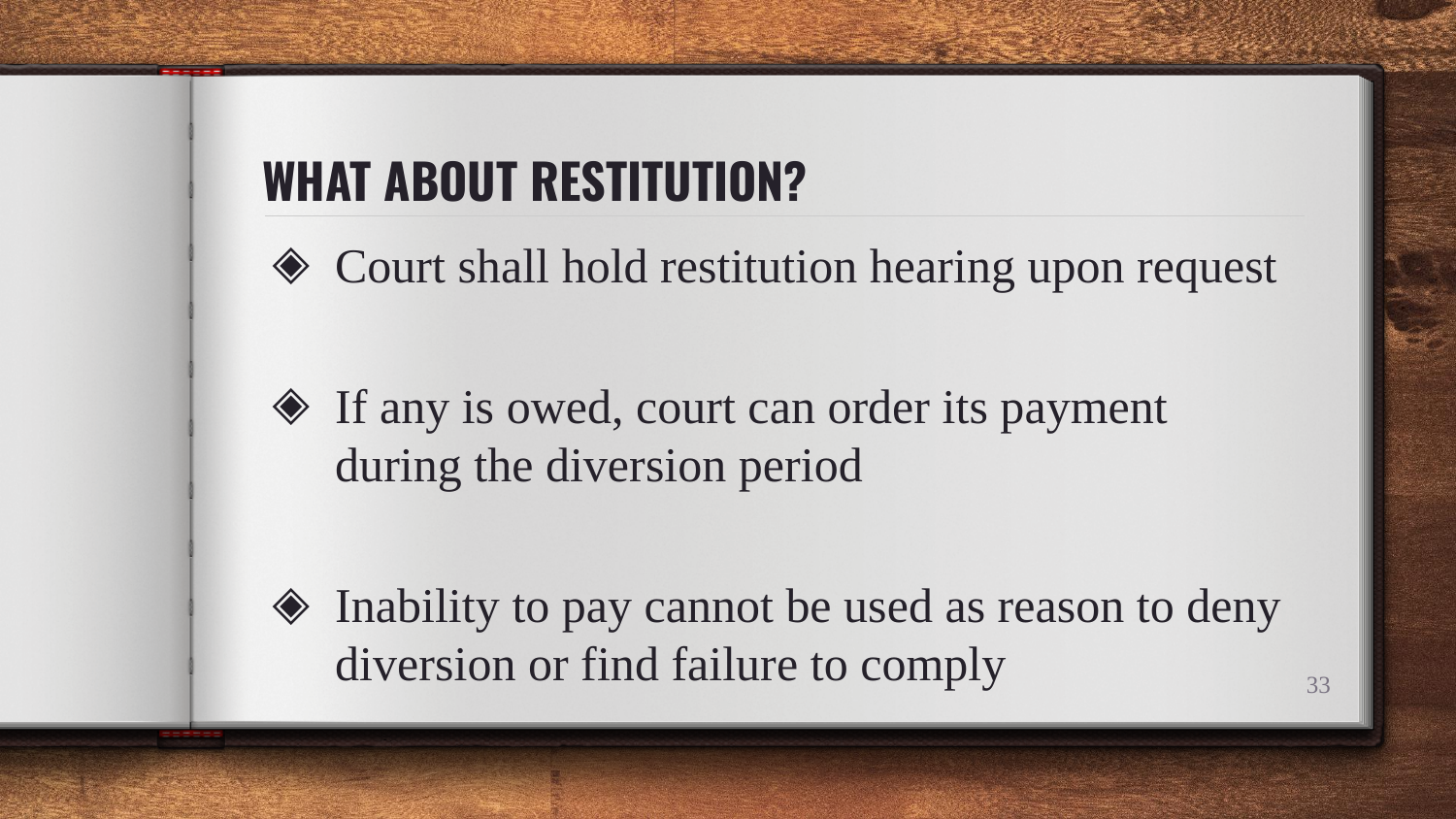

# WHAT ABOUT RESTITUTION?
Court shall hold restitution hearing upon request

If any is owed, court can order its payment during the diversion period

Inability to pay cannot be used as reason to deny diversion or find failure to comply
33